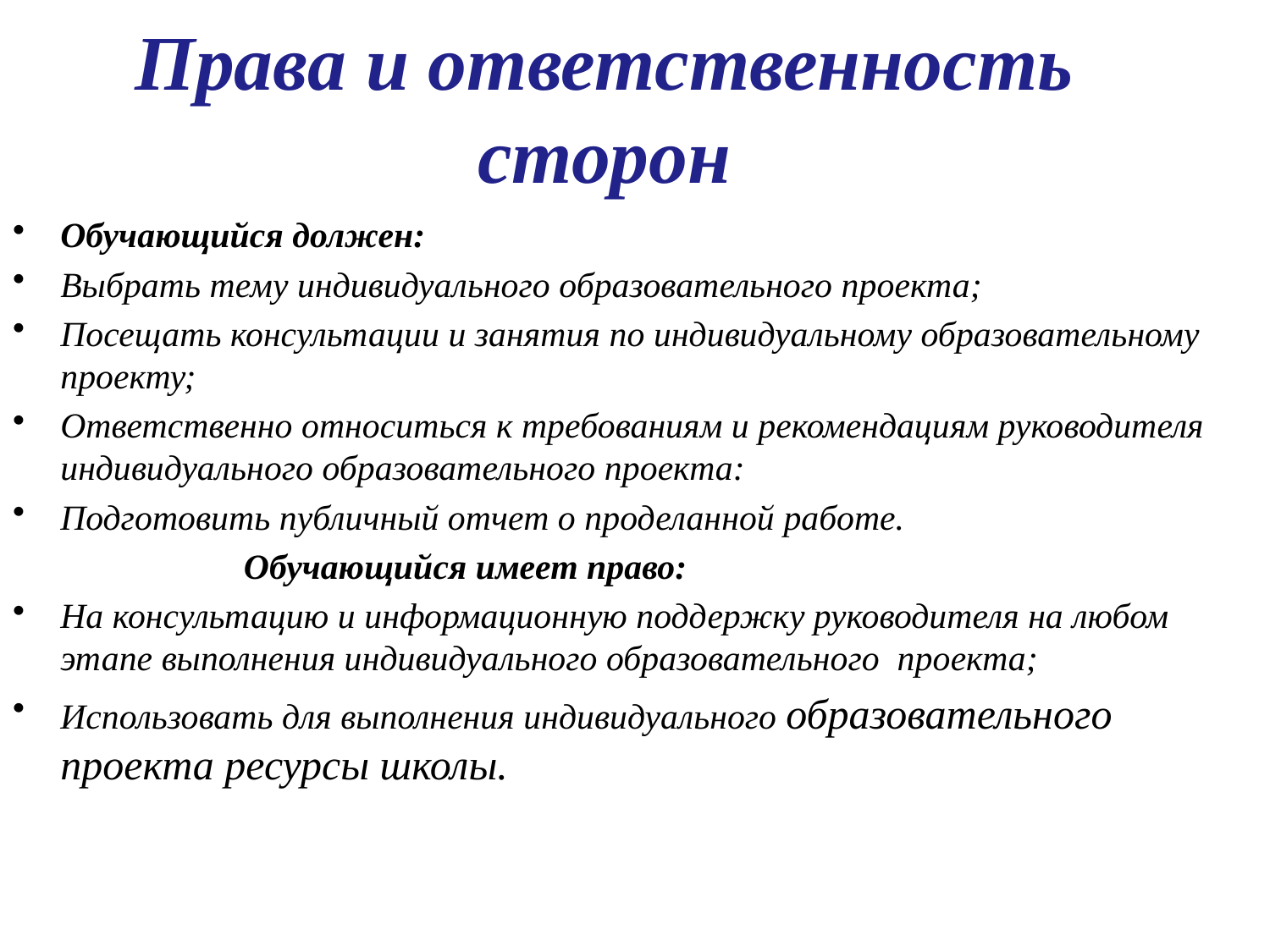

# Права и ответственность сторон
Обучающийся должен:
Выбрать тему индивидуального образовательного проекта;
Посещать консультации и занятия по индивидуальному образовательному проекту;
Ответственно относиться к требованиям и рекомендациям руководителя индивидуального образовательного проекта:
Подготовить публичный отчет о проделанной работе.
                          Обучающийся имеет право:
На консультацию и информационную поддержку руководителя на любом этапе выполнения индивидуального образовательного  проекта;
Использовать для выполнения индивидуального образовательного проекта ресурсы школы.